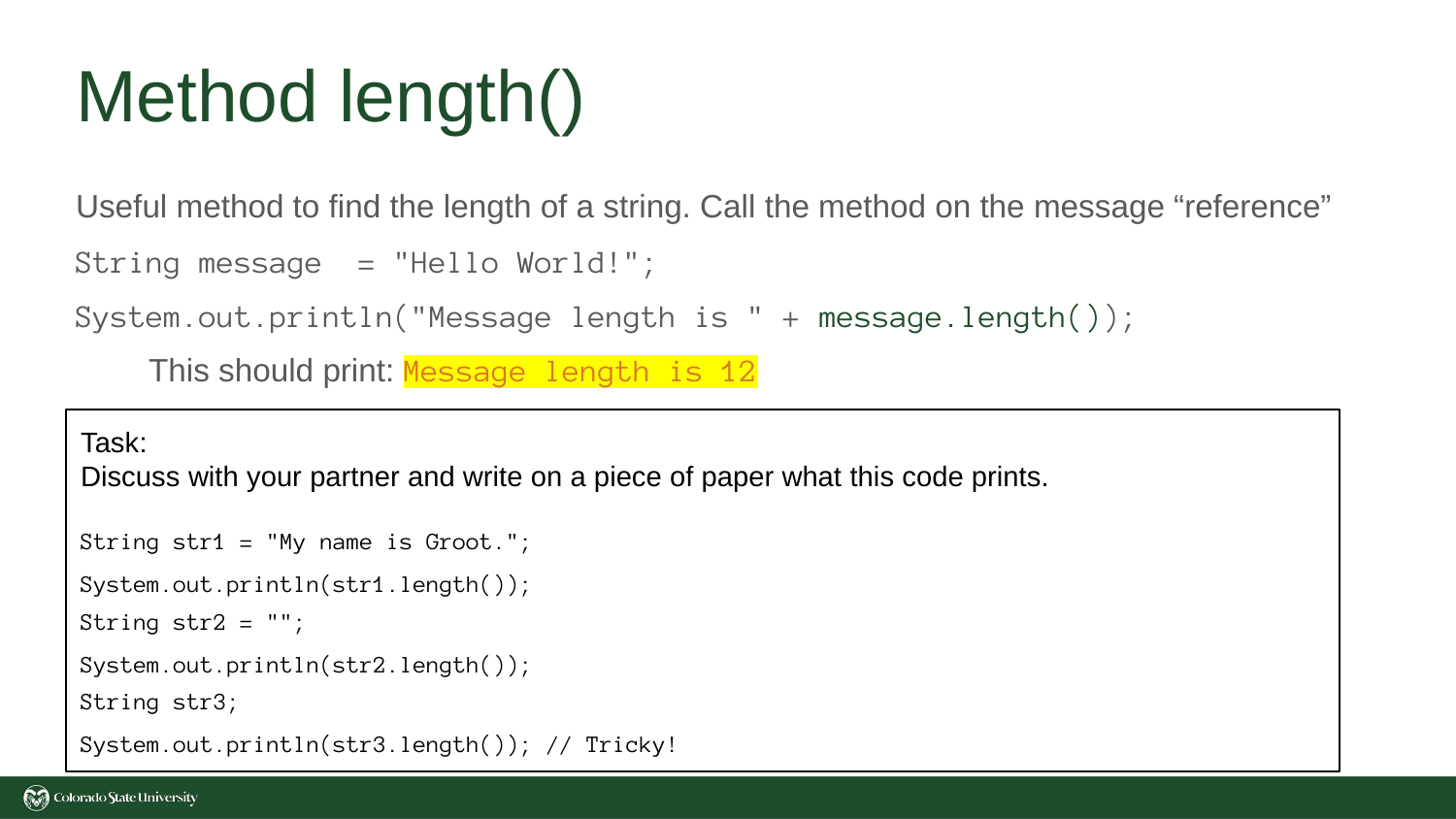

# Method length()
Useful method to find the length of a string. Call the method on the message “reference”
String message  = "Hello World!";
System.out.println("Message length is " + message.length());
This should print: Message length is 12
Task:
Discuss with your partner and write on a piece of paper what this code prints.

String str1 = "My name is Groot.";
System.out.println(str1.length());
String str2 = "";
System.out.println(str2.length());
String str3;
System.out.println(str3.length()); // Tricky!